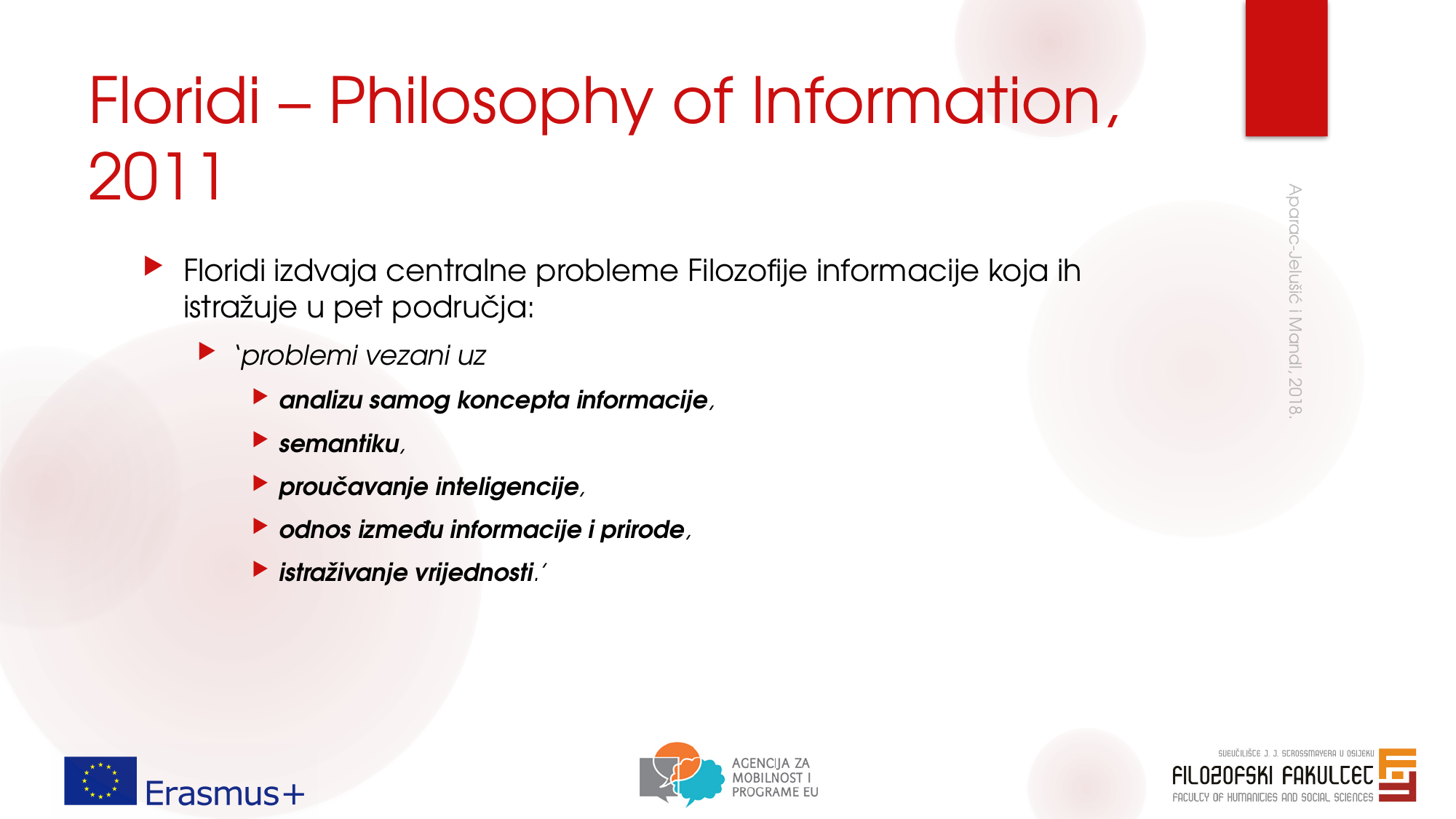

# Floridi – Philosophy of Information, 2011
Floridi izdvaja centralne probleme Filozofije informacije koja ih istražuje u pet područja:
‘problemi vezani uz
analizu samog koncepta informacije,
semantiku,
proučavanje inteligencije,
odnos između informacije i prirode,
istraživanje vrijednosti.’

Aparac-Jelušić i Mandl, 2018.